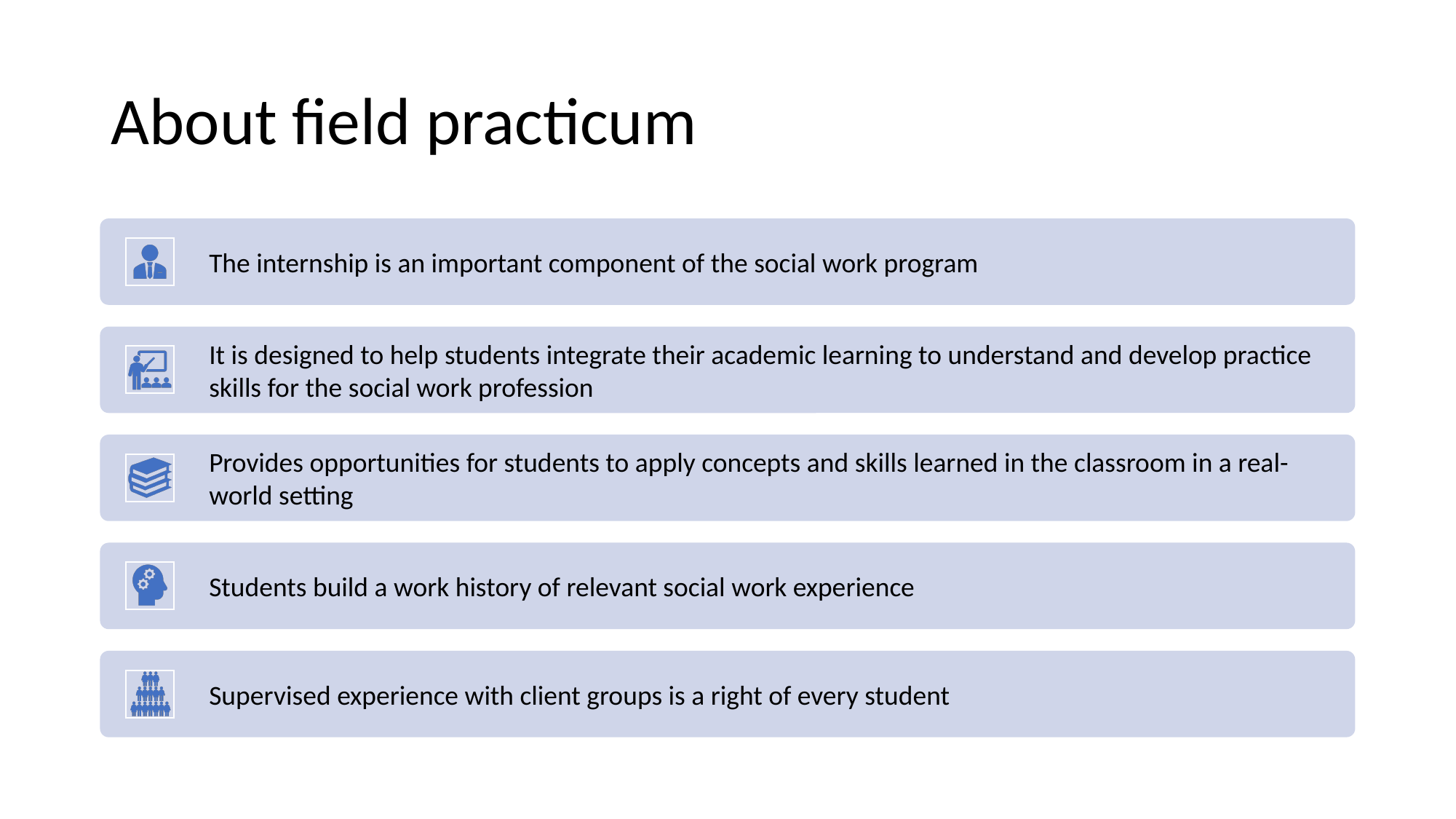

# About field practicum
The internship is an important component of the social work program
It is designed to help students integrate their academic learning to understand and develop practice skills for the social work profession
Provides opportunities for students to apply concepts and skills learned in the classroom in a real-world setting
Students build a work history of relevant social work experience
Supervised experience with client groups is a right of every student